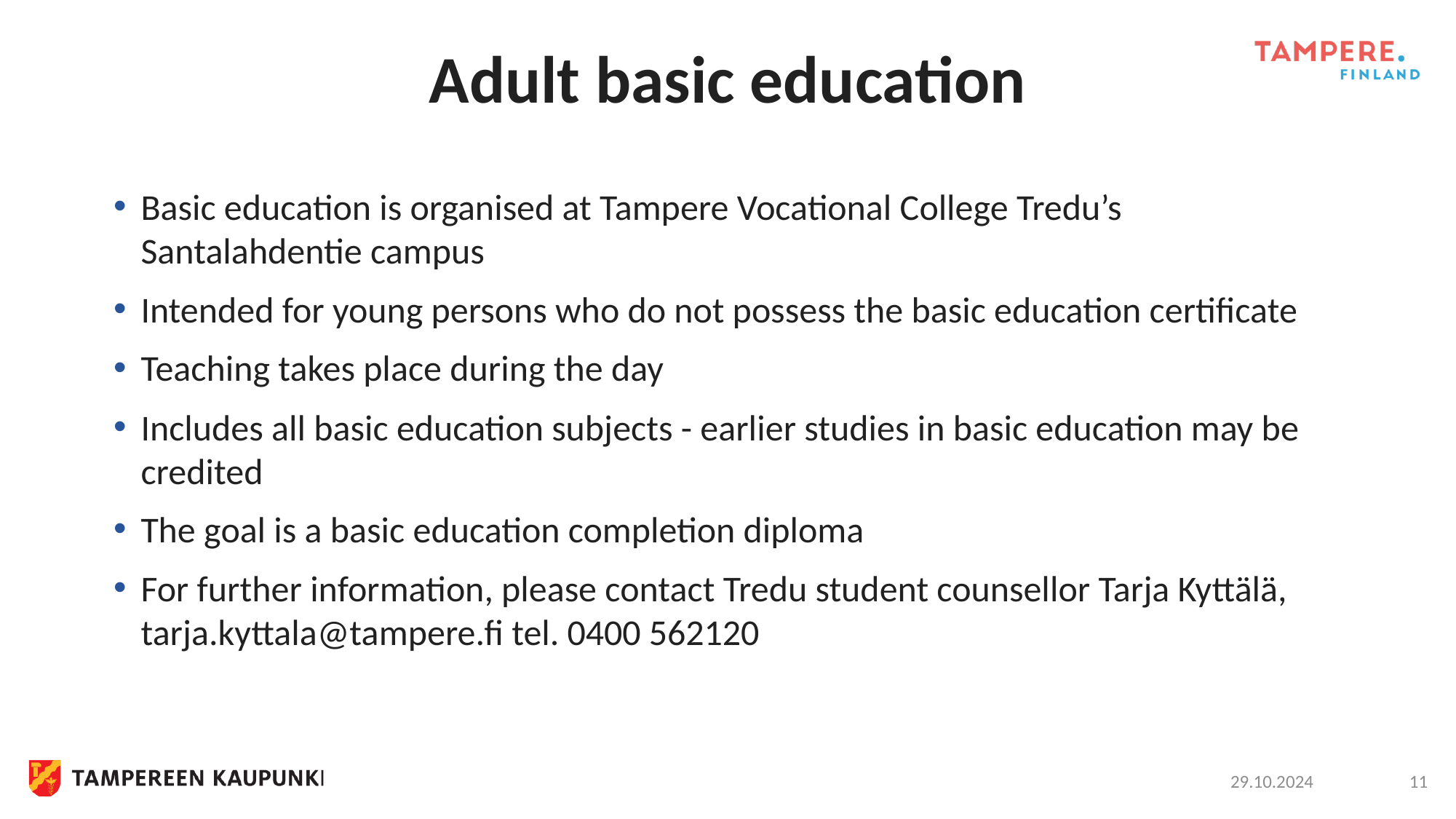

# Adult basic education
Basic education is organised at Tampere Vocational College Tredu’s Santalahdentie campus
Intended for young persons who do not possess the basic education certificate
Teaching takes place during the day
Includes all basic education subjects - earlier studies in basic education may be credited
The goal is a basic education completion diploma
For further information, please contact Tredu student counsellor Tarja Kyttälä, tarja.kyttala@tampere.fi tel. 0400 562120

29.10.2024
11